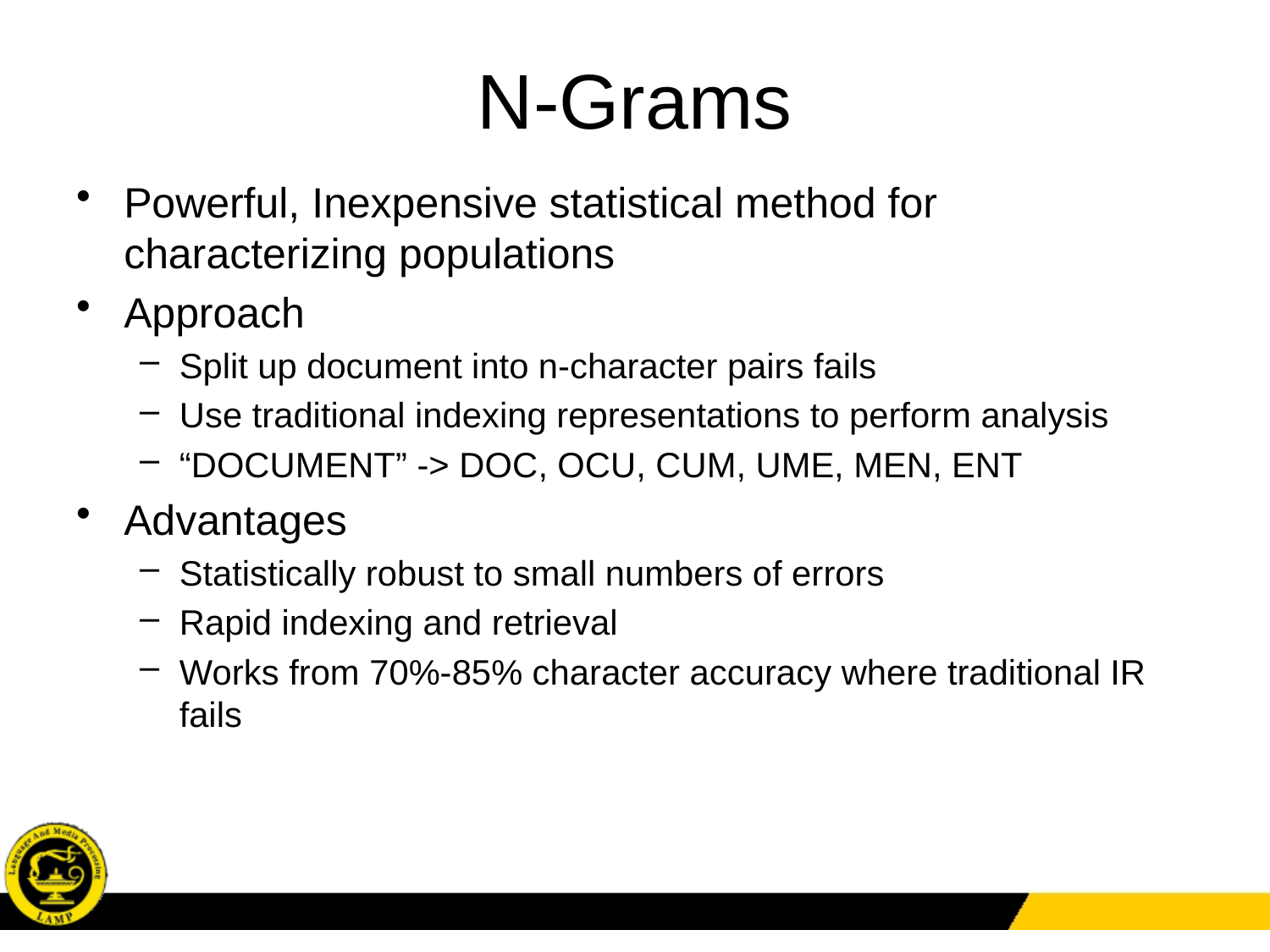

# N-Grams
Powerful, Inexpensive statistical method for characterizing populations
Approach
Split up document into n-character pairs fails
Use traditional indexing representations to perform analysis
“DOCUMENT” -> DOC, OCU, CUM, UME, MEN, ENT
Advantages
Statistically robust to small numbers of errors
Rapid indexing and retrieval
Works from 70%-85% character accuracy where traditional IR fails